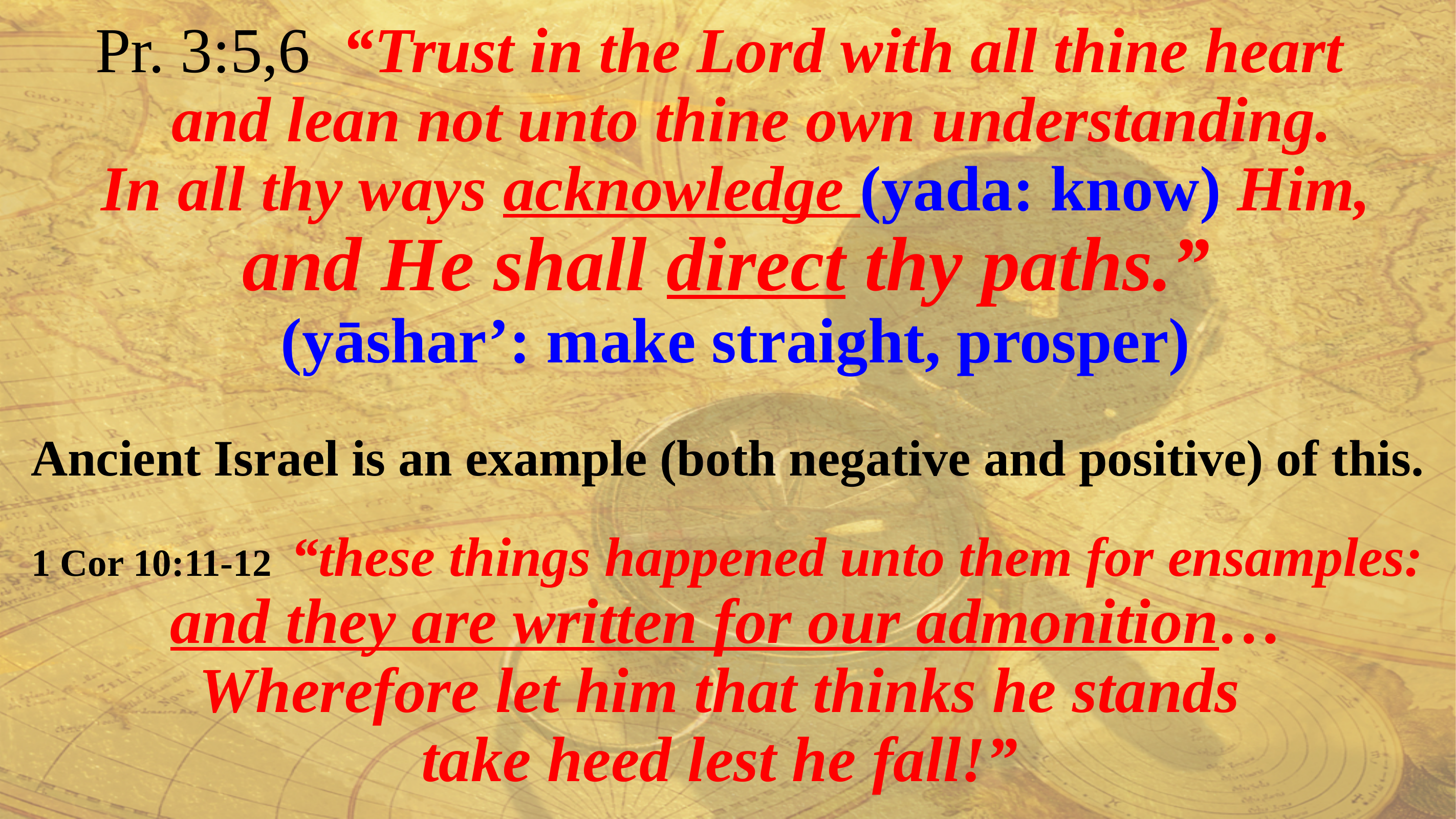

Pr. 3:5,6  “Trust in the Lord with all thine heart
   and lean not unto thine own understanding.
 In all thy ways acknowledge (yada: know) Him,
 and He shall direct thy paths.”
 (yāshar’: make straight, prosper)

Ancient Israel is an example (both negative and positive) of this.

1 Cor 10:11-12  “these things happened unto them for ensamples:
 and they are written for our admonition…
Wherefore let him that thinks he stands
take heed lest he fall!”